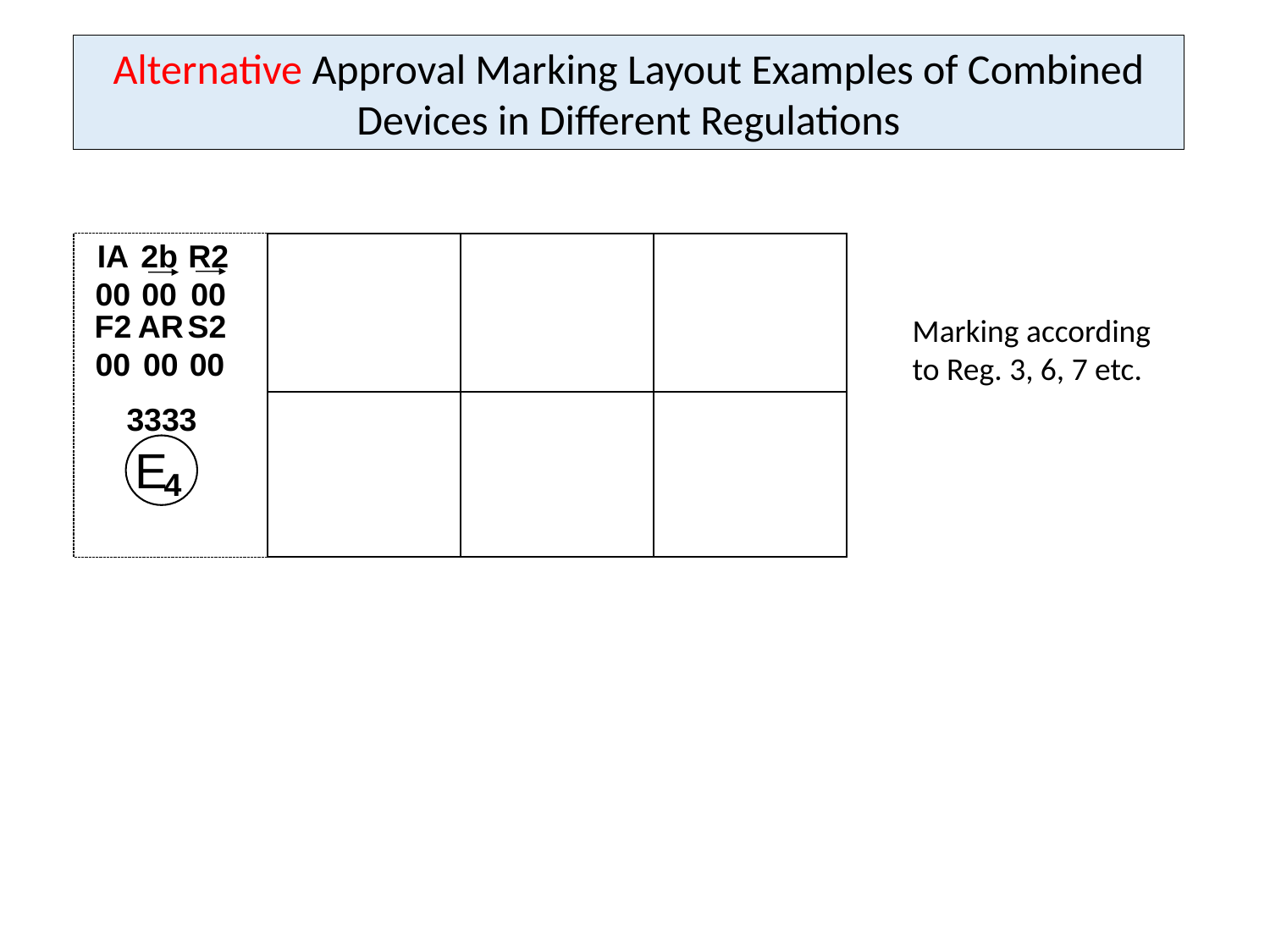

Alternative Approval Marking Layout Examples of Combined Devices in Different Regulations
IA
00
2b
00
R2
00

F2
00
AR
00
S2
00
Marking according to Reg. 3, 6, 7 etc.
3333
E

4